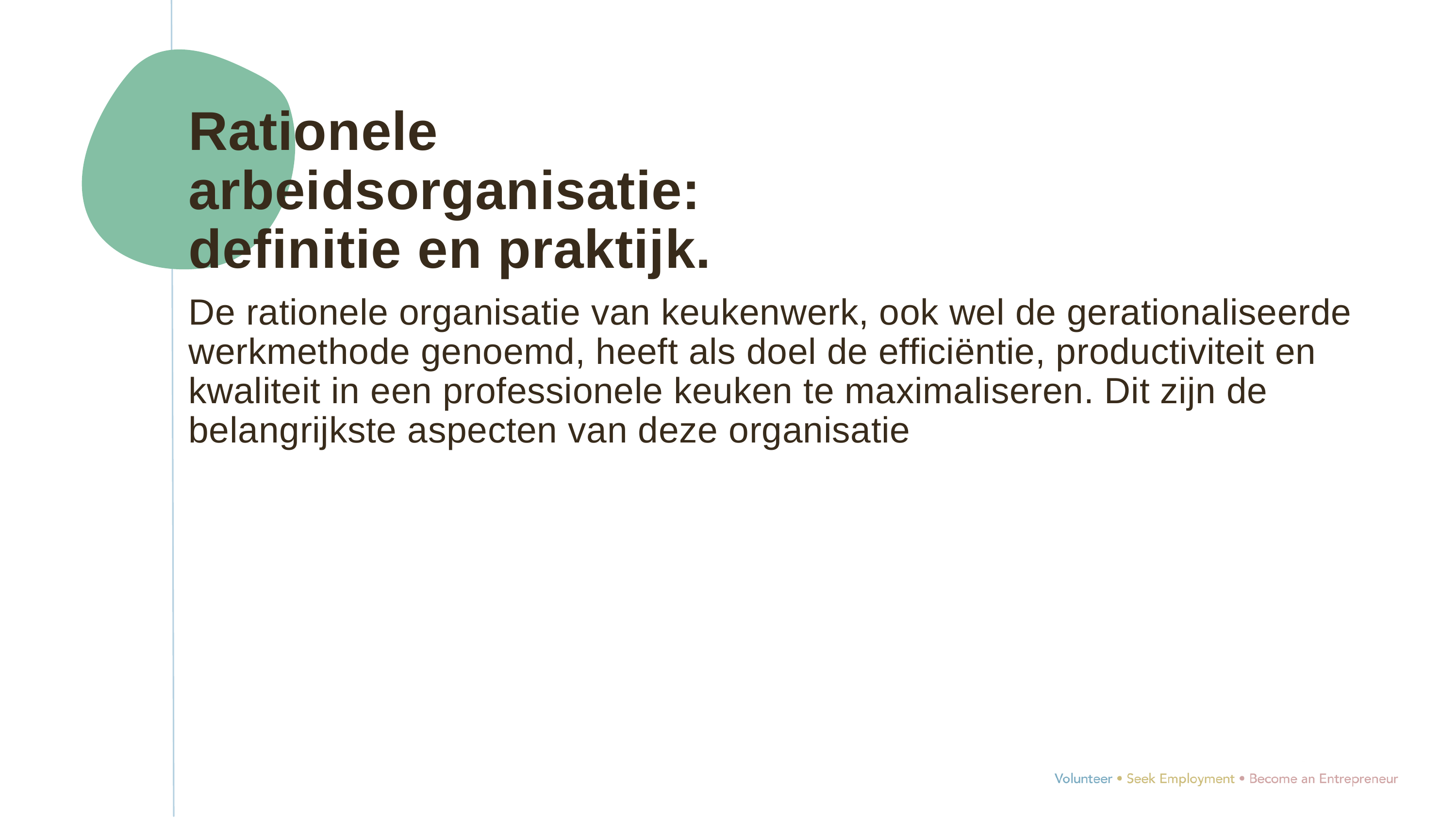

Rationele arbeidsorganisatie: definitie en praktijk.
De rationele organisatie van keukenwerk, ook wel de gerationaliseerde werkmethode genoemd, heeft als doel de efficiëntie, productiviteit en kwaliteit in een professionele keuken te maximaliseren. Dit zijn de belangrijkste aspecten van deze organisatie